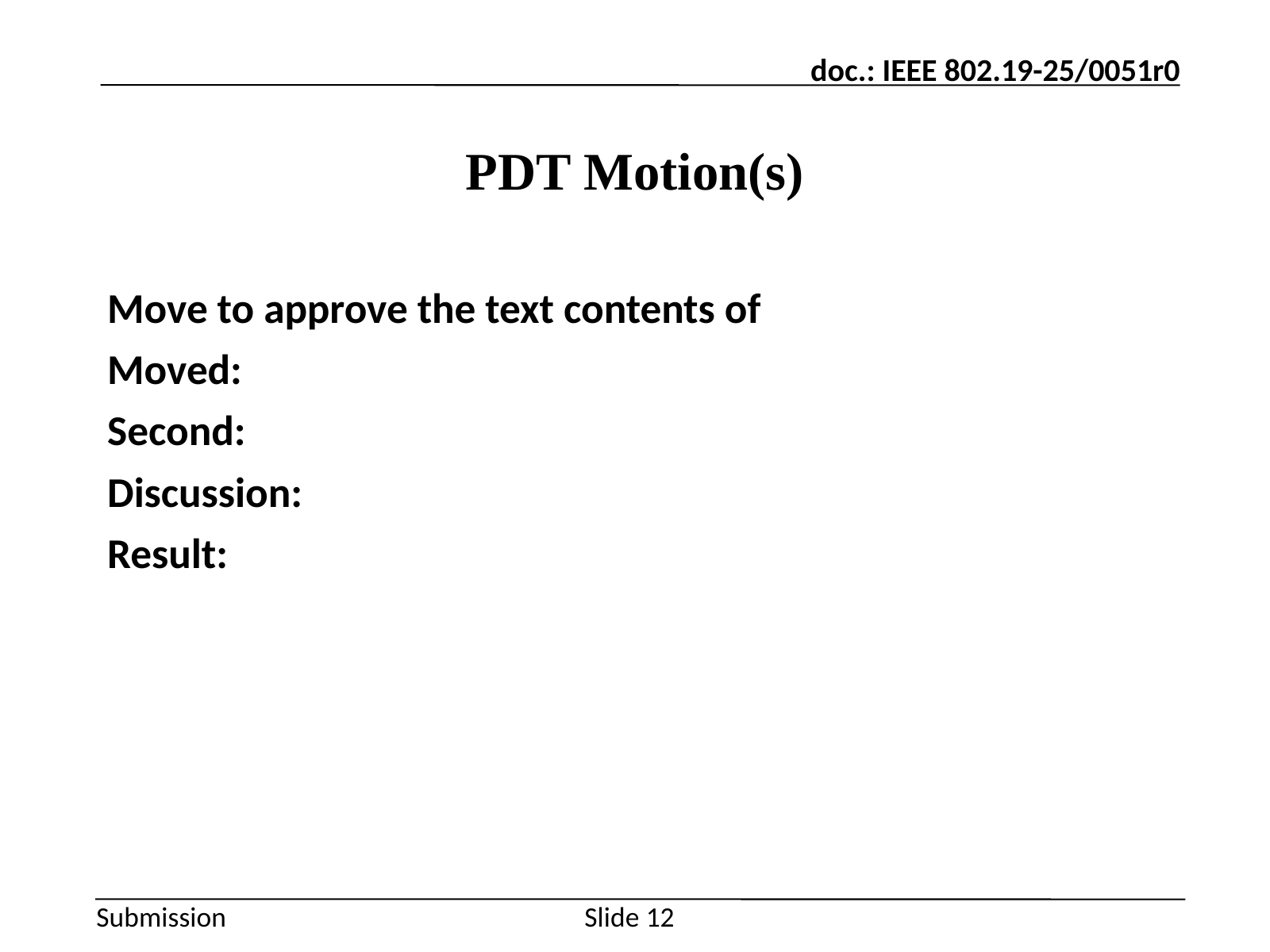

# PDT Motion(s)
Move to approve the text contents of
Moved:
Second:
Discussion:
Result:

Slide 12